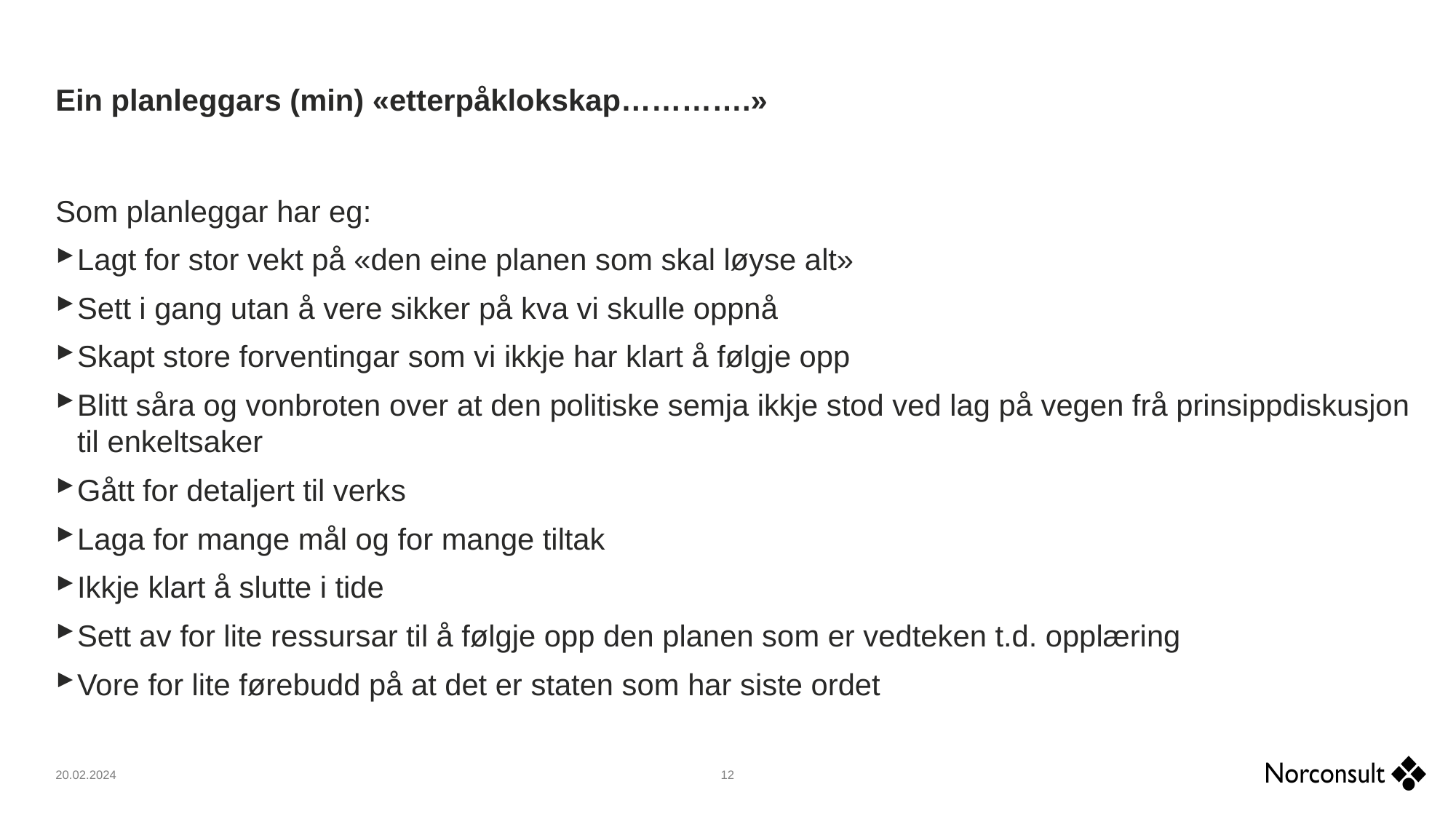

# Ein planleggars (min) «etterpåklokskap………….»
Som planleggar har eg:
Lagt for stor vekt på «den eine planen som skal løyse alt»
Sett i gang utan å vere sikker på kva vi skulle oppnå
Skapt store forventingar som vi ikkje har klart å følgje opp
Blitt såra og vonbroten over at den politiske semja ikkje stod ved lag på vegen frå prinsippdiskusjon til enkeltsaker
Gått for detaljert til verks
Laga for mange mål og for mange tiltak
Ikkje klart å slutte i tide
Sett av for lite ressursar til å følgje opp den planen som er vedteken t.d. opplæring
Vore for lite førebudd på at det er staten som har siste ordet
12
20.02.2024